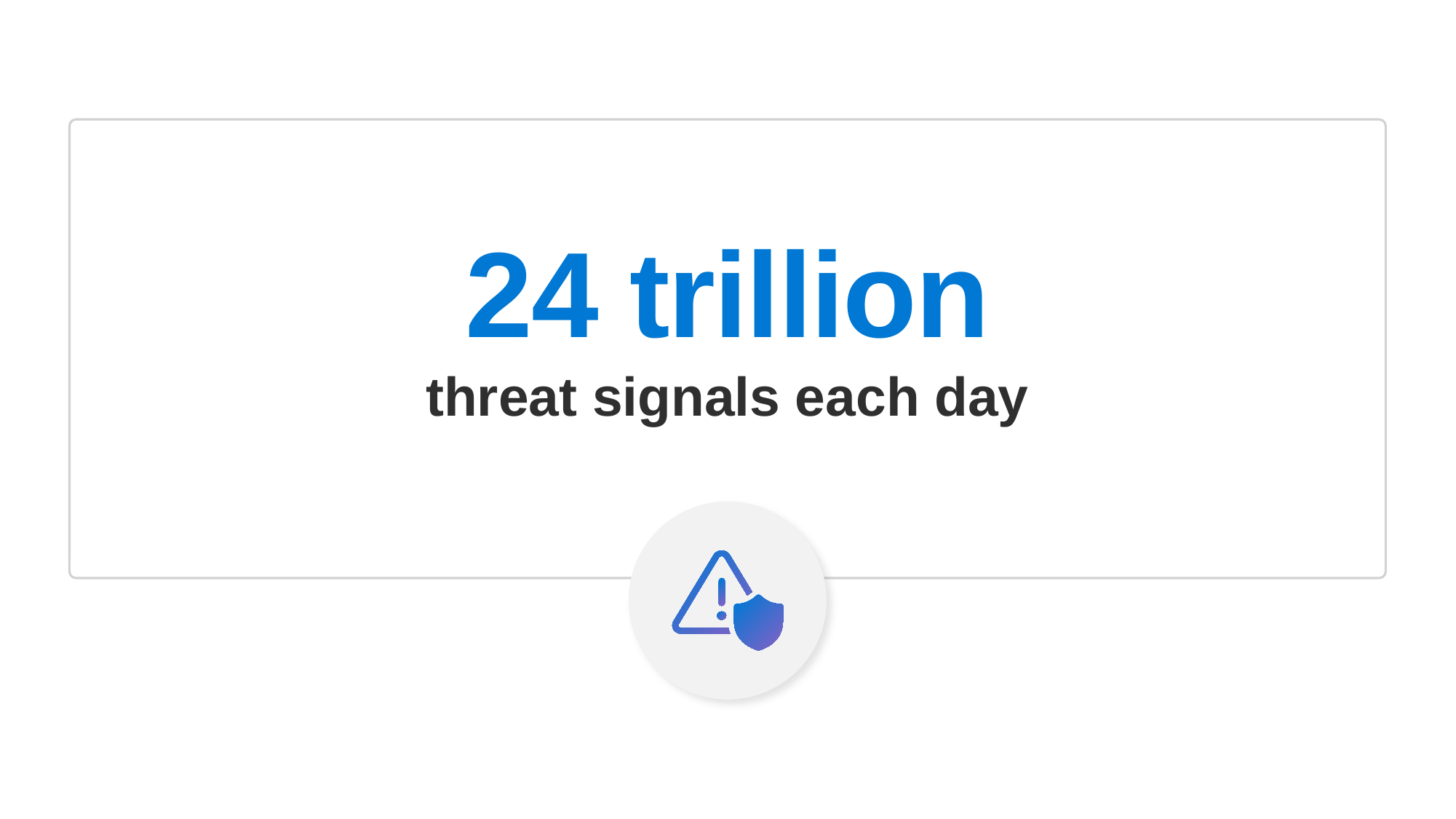

Threat signals

24 trillion
threat signals each day